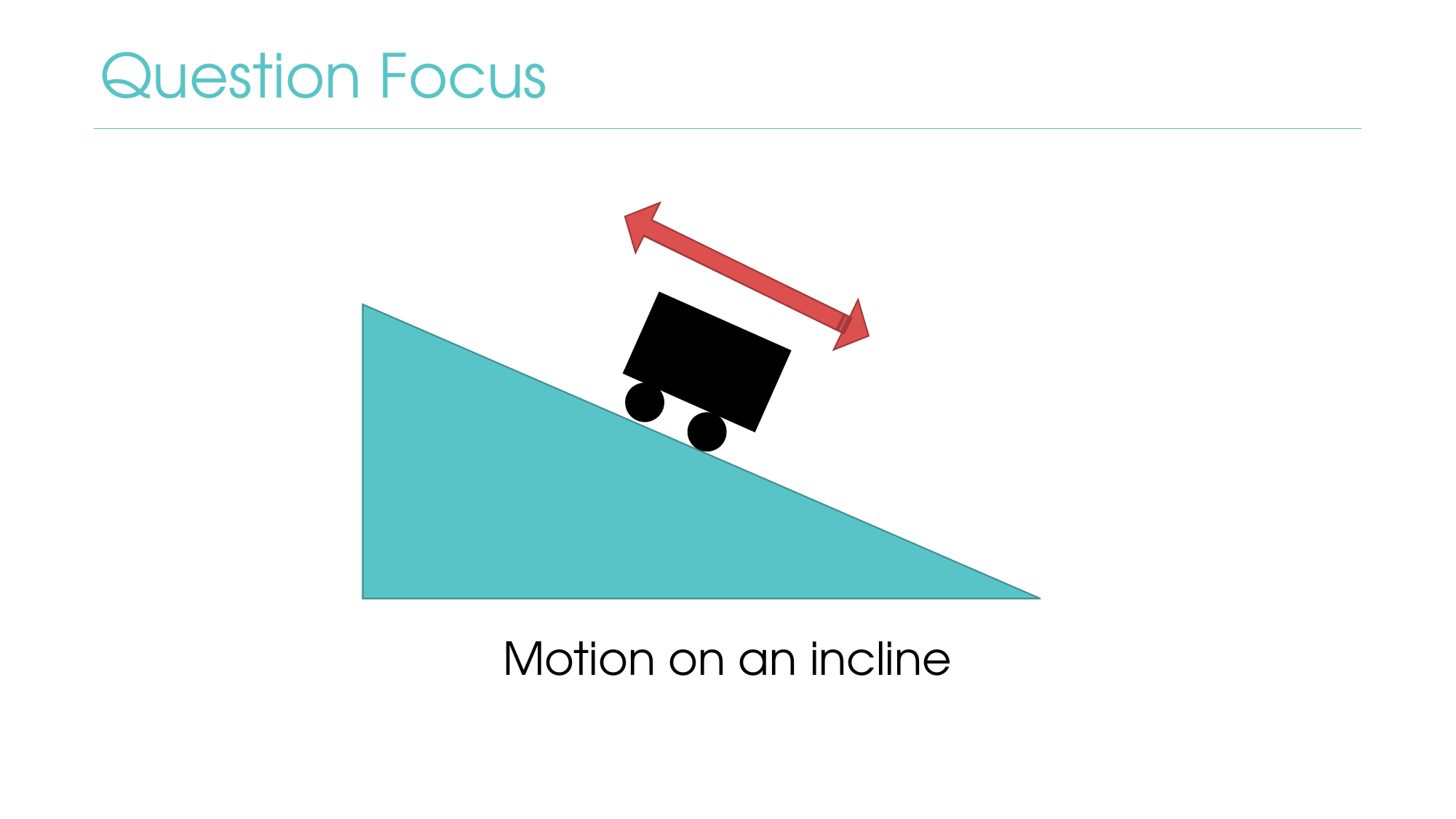

# Question Focus

Motion on an incline